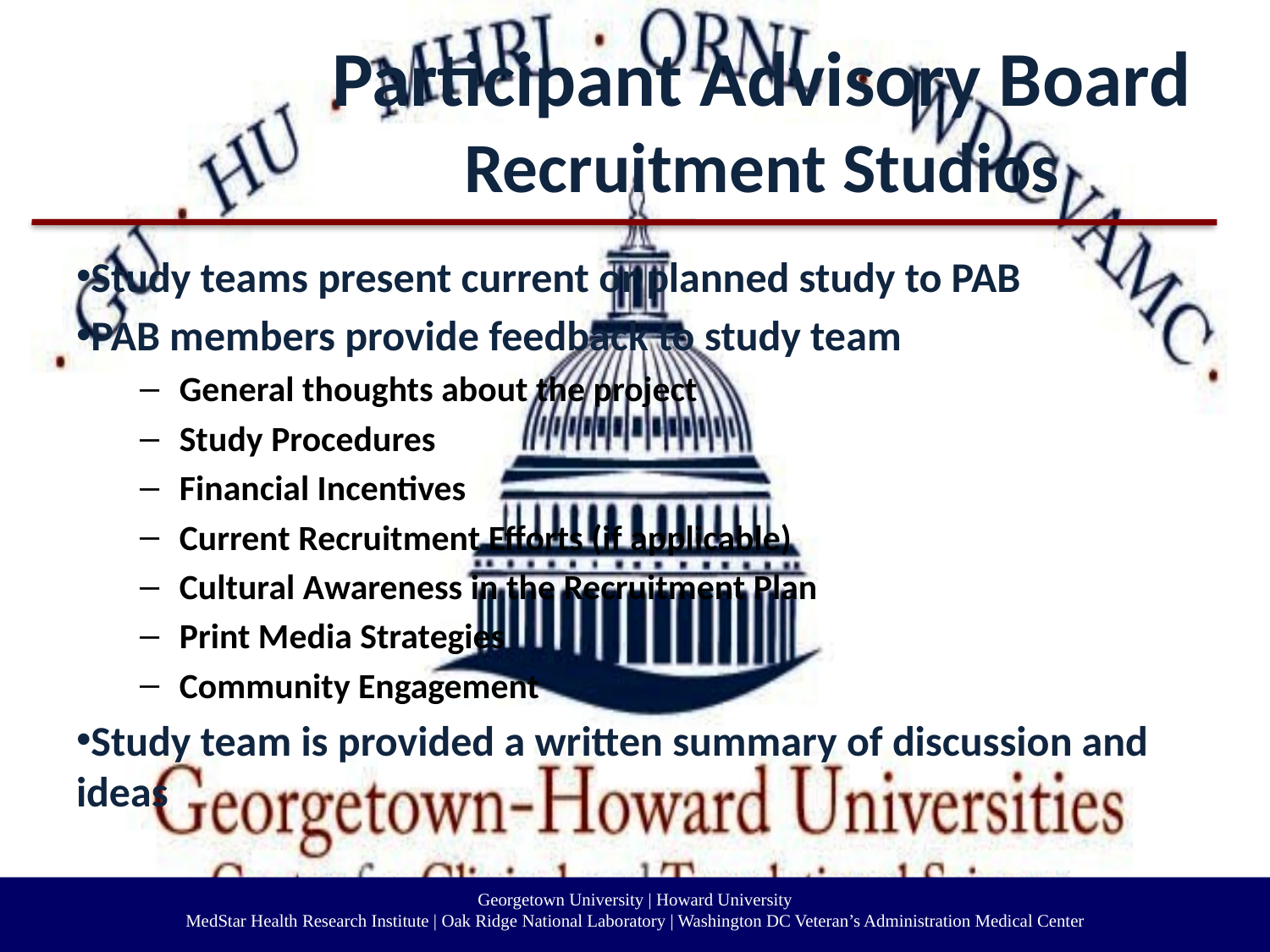

# Participant Advisory Board Recruitment Studios
Study teams present current or planned study to PAB
PAB members provide feedback to study team
General thoughts about the project
Study Procedures
Financial Incentives
Current Recruitment Efforts (if applicable)
Cultural Awareness in the Recruitment Plan
Print Media Strategies
Community Engagement
Study team is provided a written summary of discussion and ideas